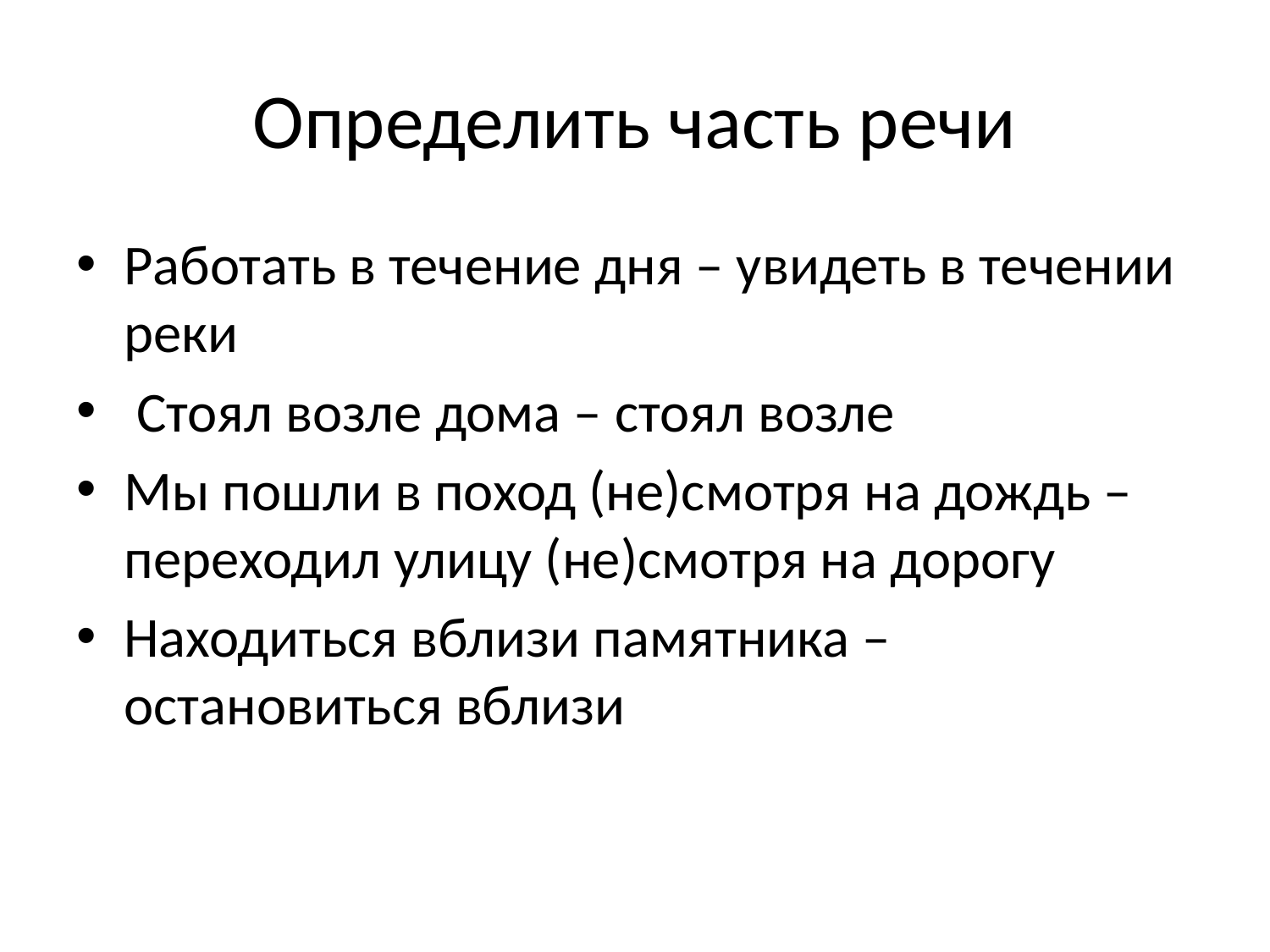

# Определить часть речи
Работать в течение дня – увидеть в течении реки
 Стоял возле дома – стоял возле
Мы пошли в поход (не)смотря на дождь – переходил улицу (не)смотря на дорогу
Находиться вблизи памятника – остановиться вблизи